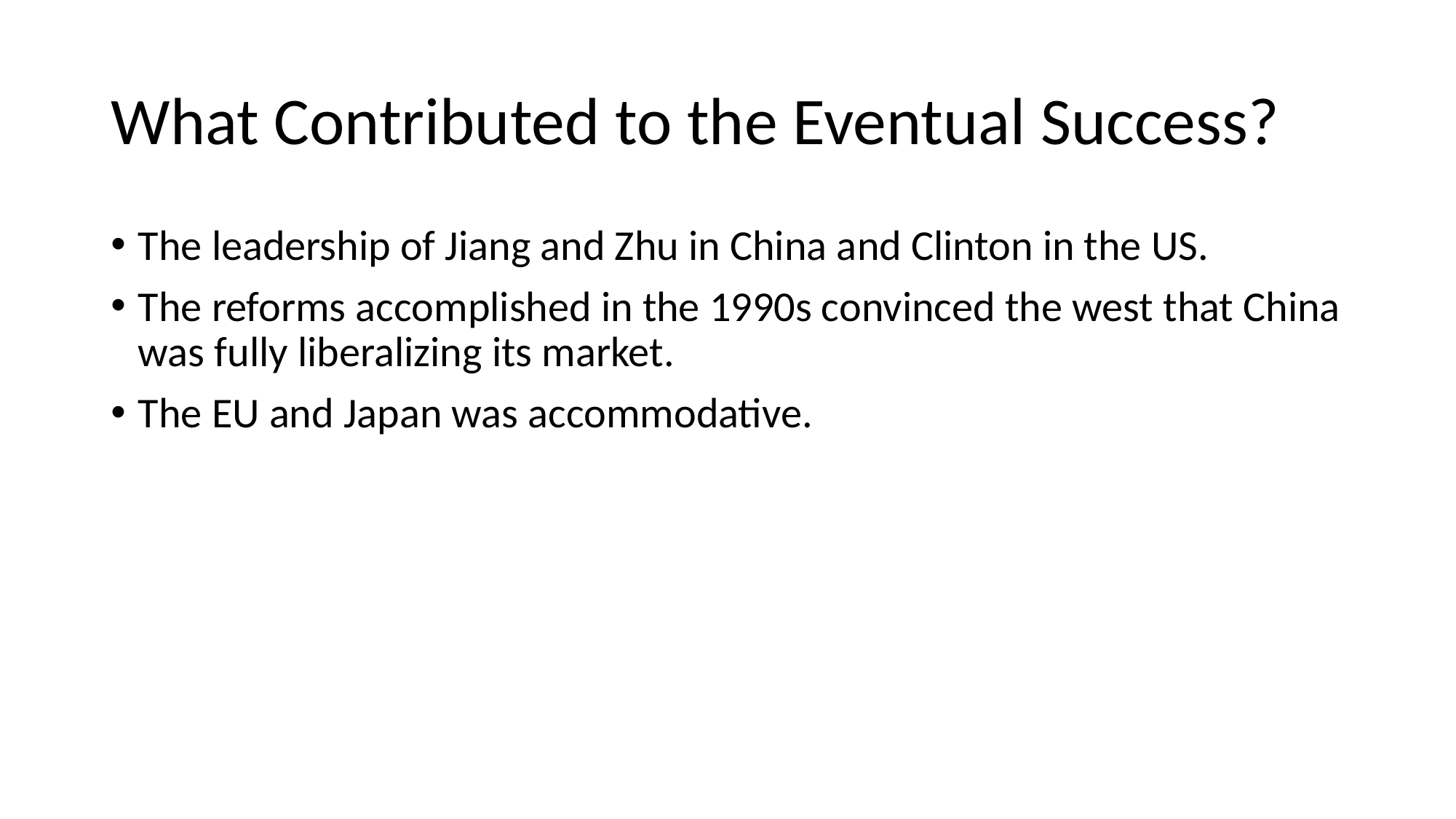

# What Contributed to the Eventual Success?
The leadership of Jiang and Zhu in China and Clinton in the US.
The reforms accomplished in the 1990s convinced the west that China was fully liberalizing its market.
The EU and Japan was accommodative.